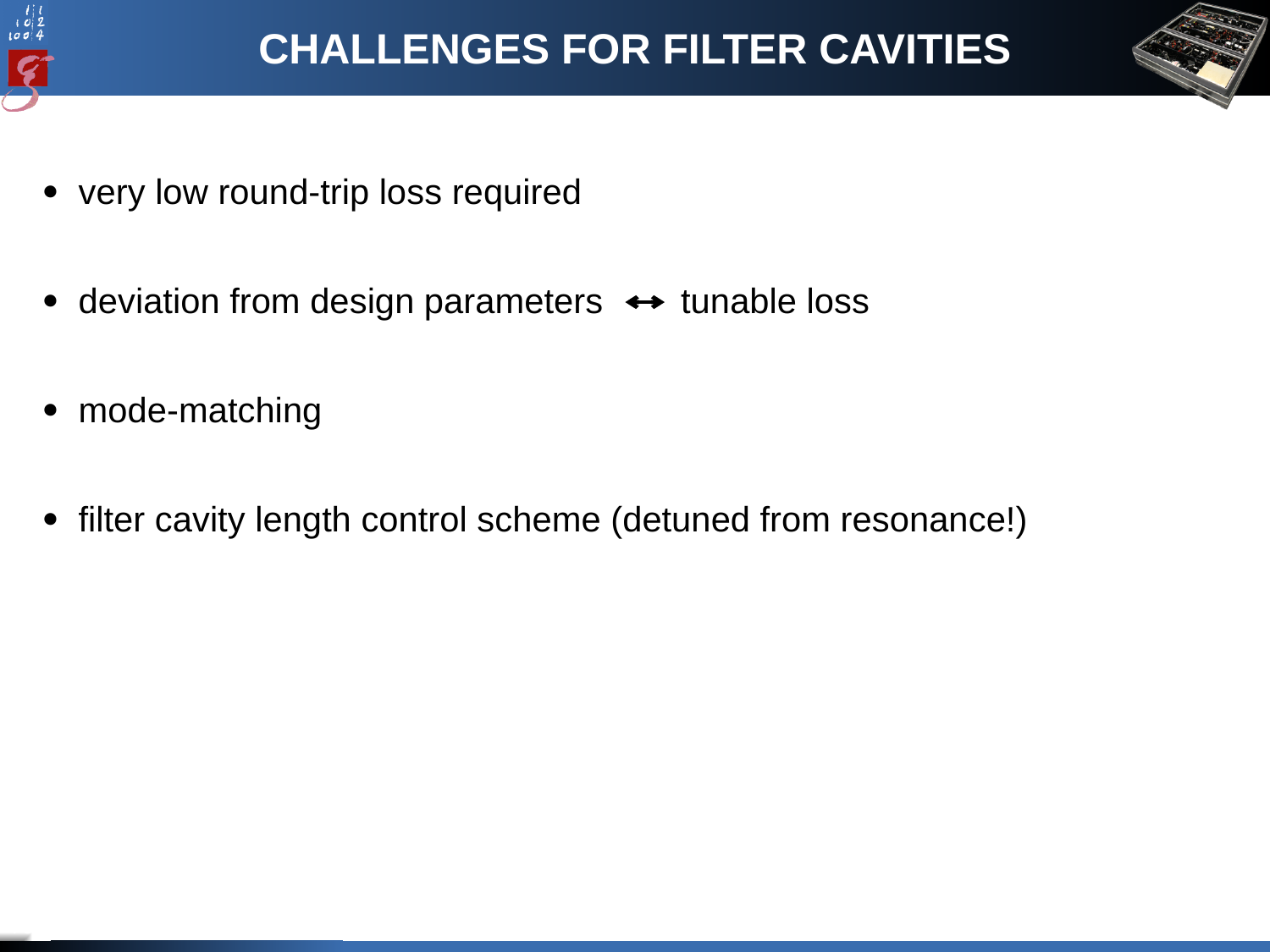

CHALLENGES FOR FILTER CAVITIES
•  very low round-trip loss required
•  deviation from design parameters        tunable loss
•  mode-matching
•  filter cavity length control scheme (detuned from resonance!)